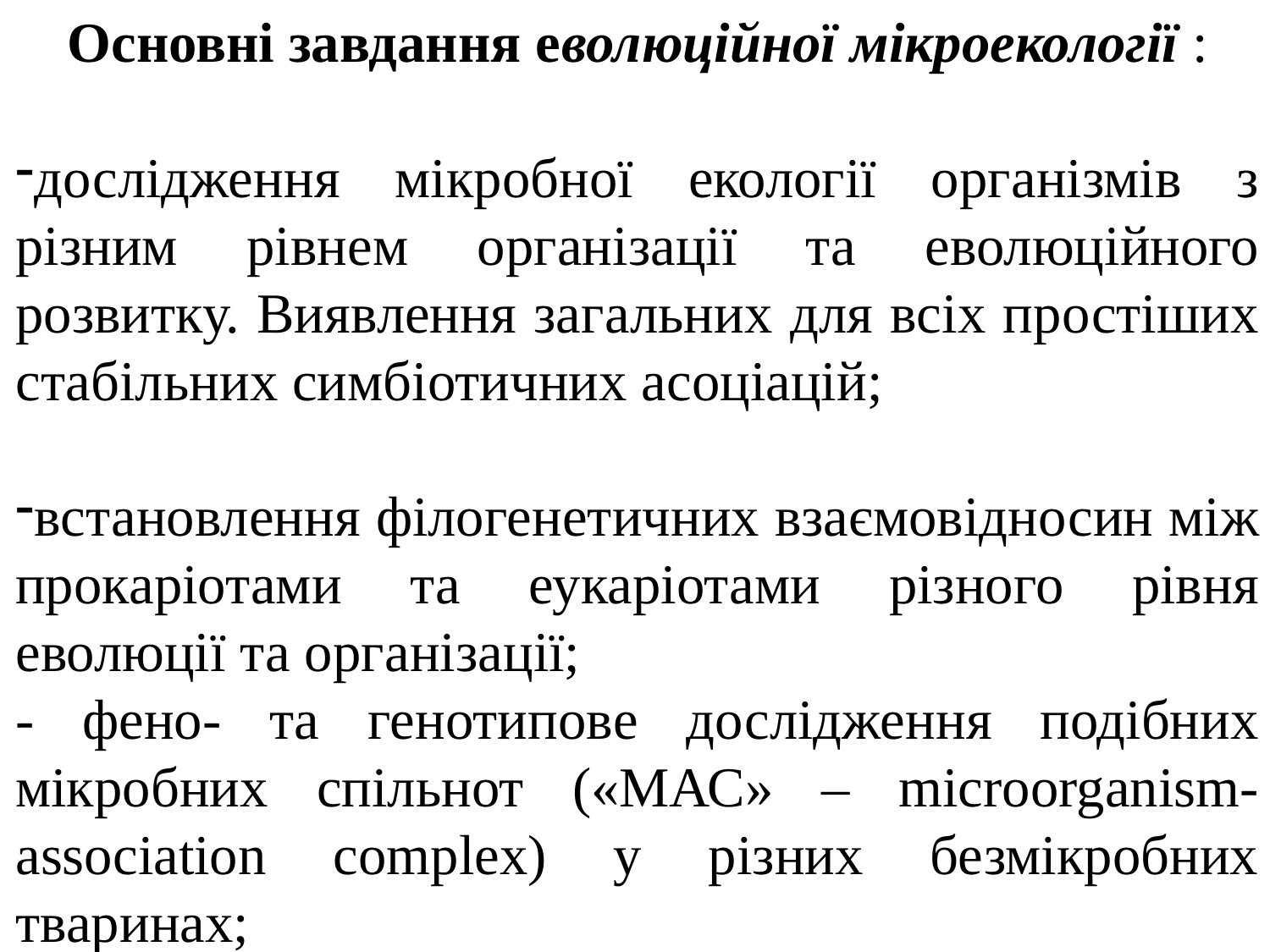

Основні завдання еволюційної мікроекології :

дослідження мікробної екології організмів з різним рівнем організації та еволюційного розвитку. Виявлення загальних для всіх простіших стабільних симбіотичних асоціацій;

встановлення філогенетичних взаємовідносин між прокаріотами та еукаріотами різного рівня еволюції та організації;
- фено- та генотипове дослідження подібних мікробних спільнот («МАС» – microorganism-association complex) у різних безмікробних тваринах;